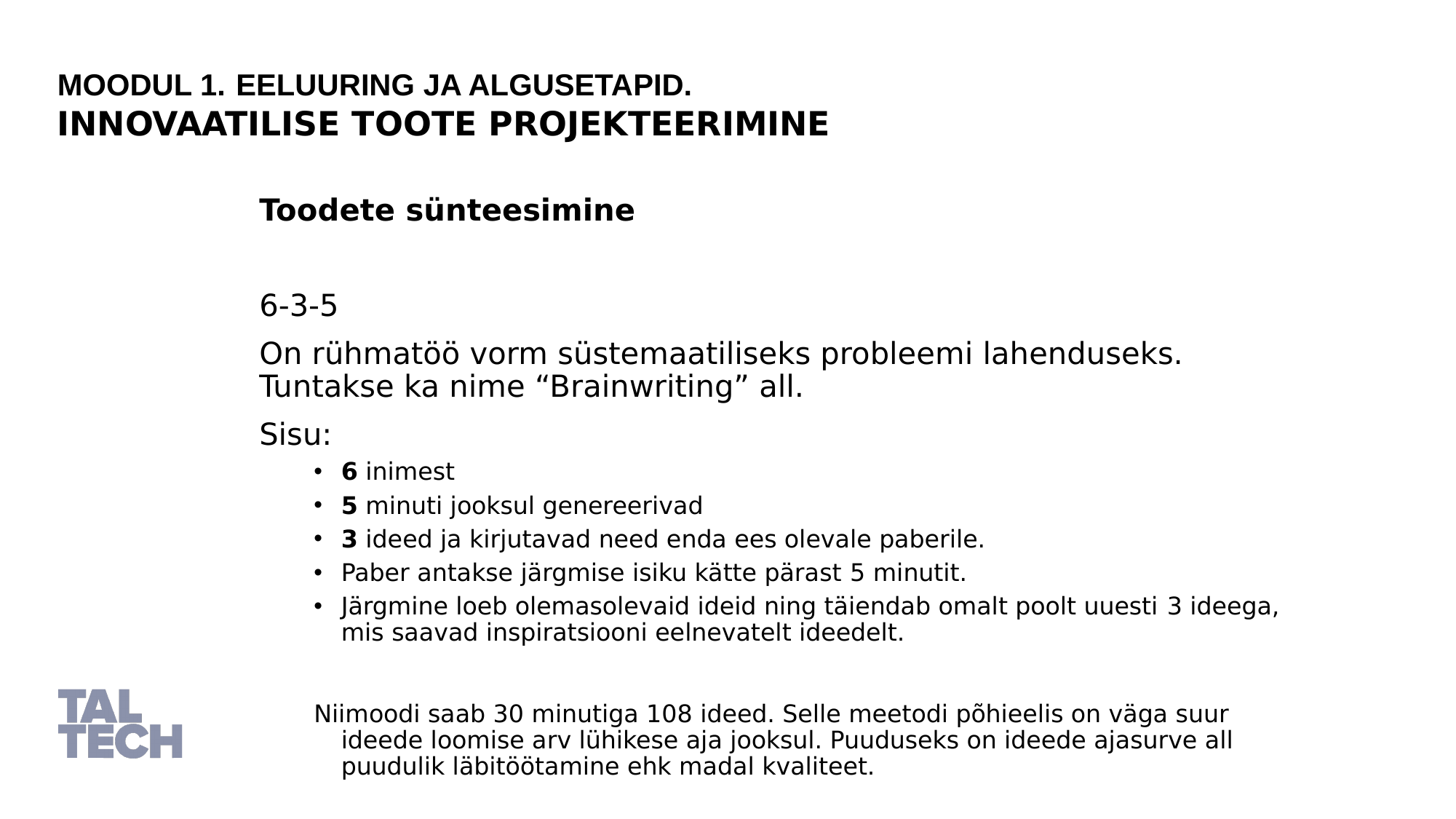

Moodul 1. Eeluuring ja algusetapid.
Innovaatilise toote projekteerimine

Toodete sünteesimine

6-3-5
On rühmatöö vorm süstemaatiliseks probleemi lahenduseks. Tuntakse ka nime “Brainwriting” all.
Sisu:
6 inimest
5 minuti jooksul genereerivad
3 ideed ja kirjutavad need enda ees olevale paberile.
Paber antakse järgmise isiku kätte pärast 5 minutit.
Järgmine loeb olemasolevaid ideid ning täiendab omalt poolt uuesti 3 ideega, mis saavad inspiratsiooni eelnevatelt ideedelt.

Niimoodi saab 30 minutiga 108 ideed. Selle meetodi põhieelis on väga suur ideede loomise arv lühikese aja jooksul. Puuduseks on ideede ajasurve all puudulik läbitöötamine ehk madal kvaliteet.